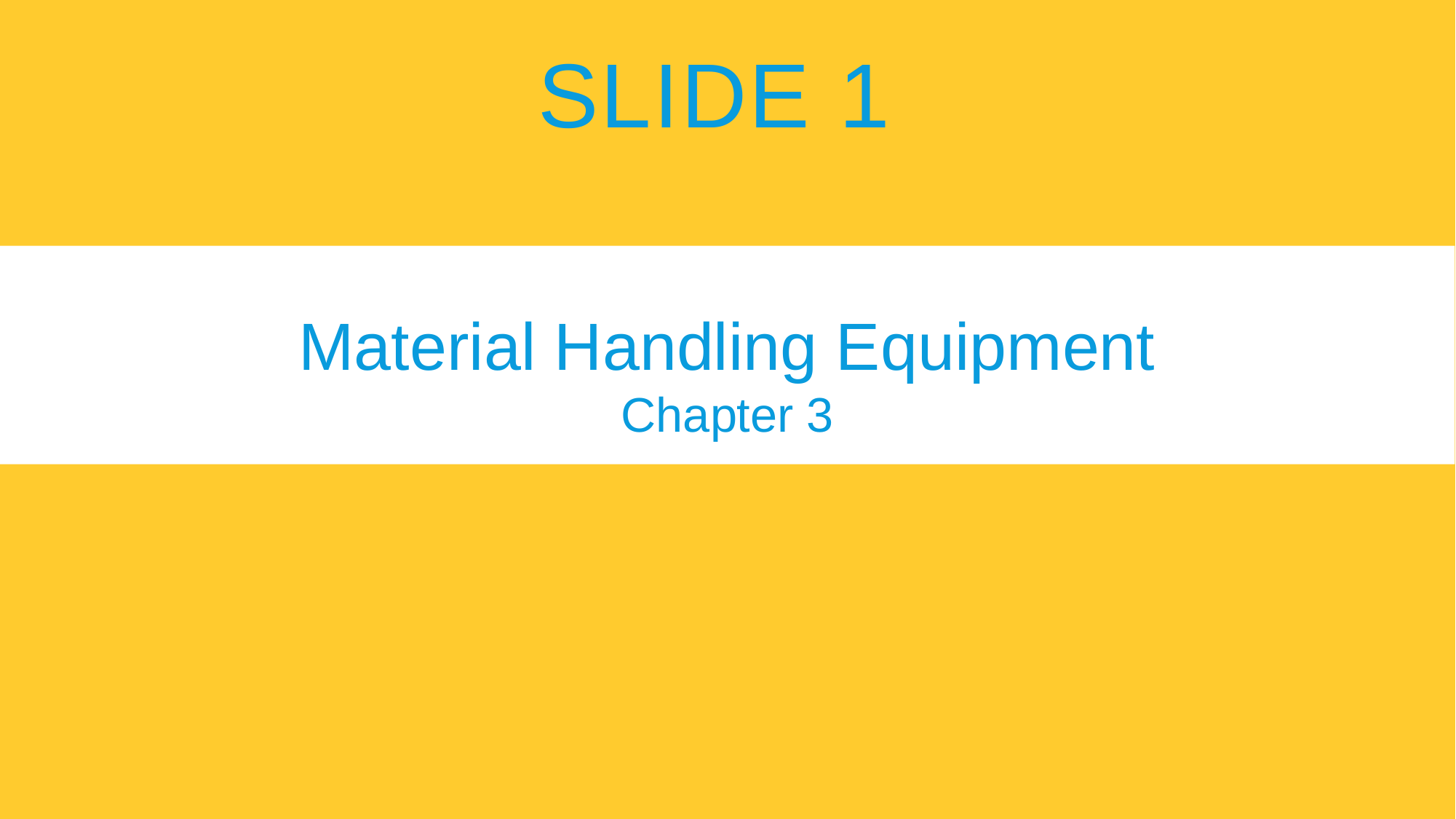

# Slide 1
Material Handling Equipment
Chapter 3